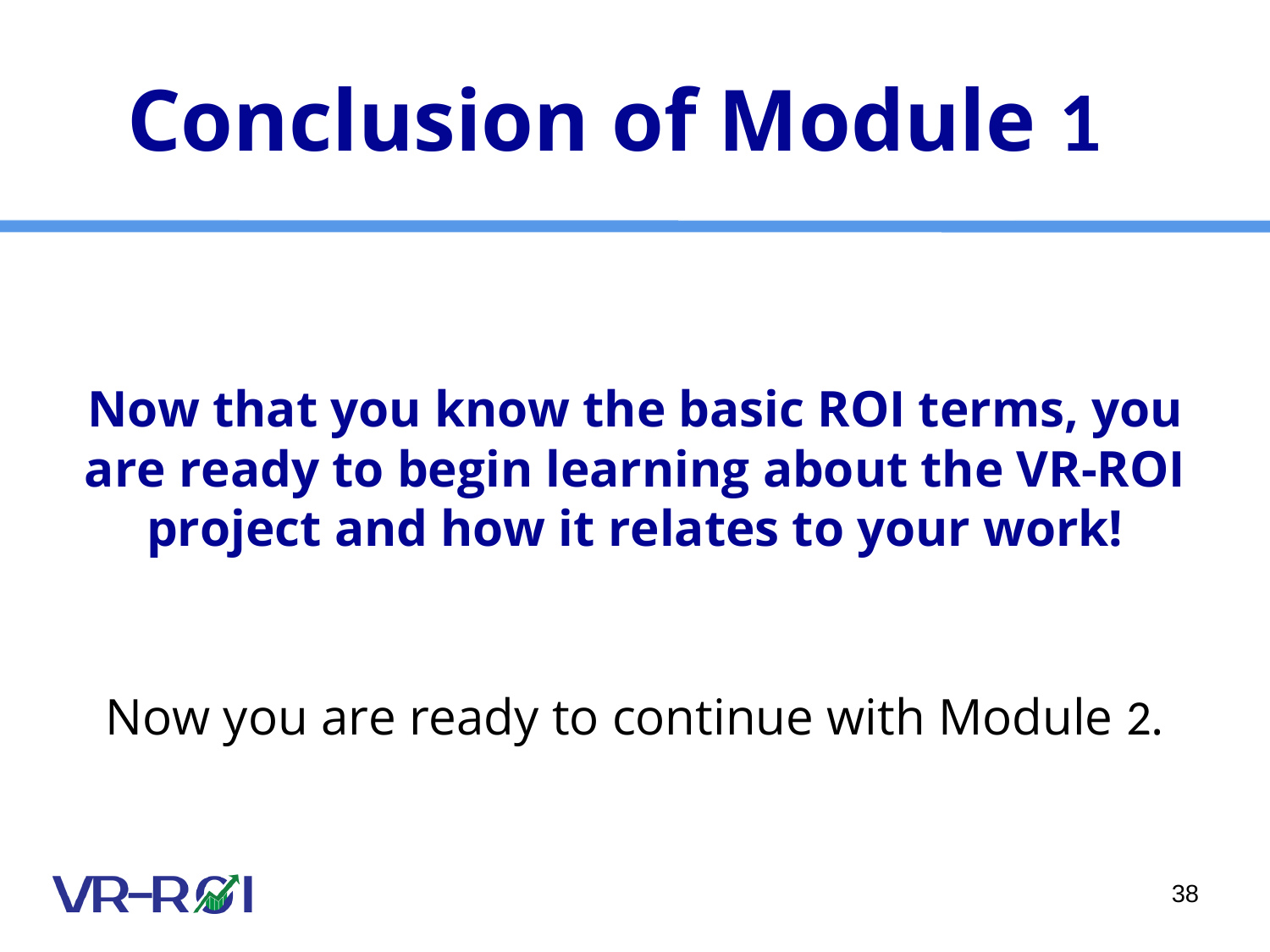

# Conclusion of Module 1

Now that you know the basic ROI terms, you are ready to begin learning about the VR-ROI project and how it relates to your work!

Now you are ready to continue with Module 2.
38